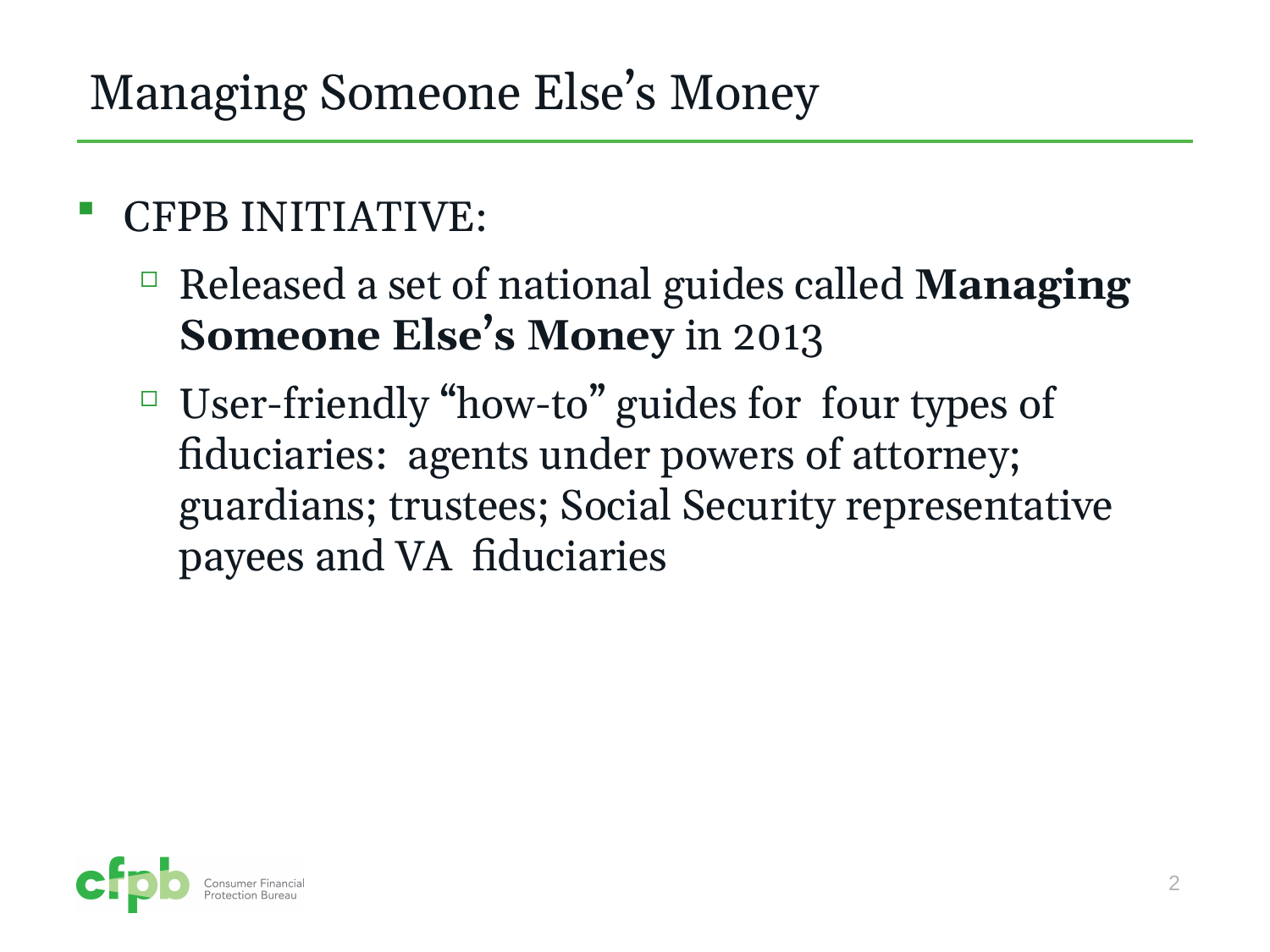

# Managing Someone Else’s Money
CFPB INITIATIVE:
Released a set of national guides called Managing Someone Else’s Money in 2013
User-friendly “how-to” guides for  four types of fiduciaries:  agents under powers of attorney; guardians; trustees; Social Security representative payees and VA  fiduciaries

2